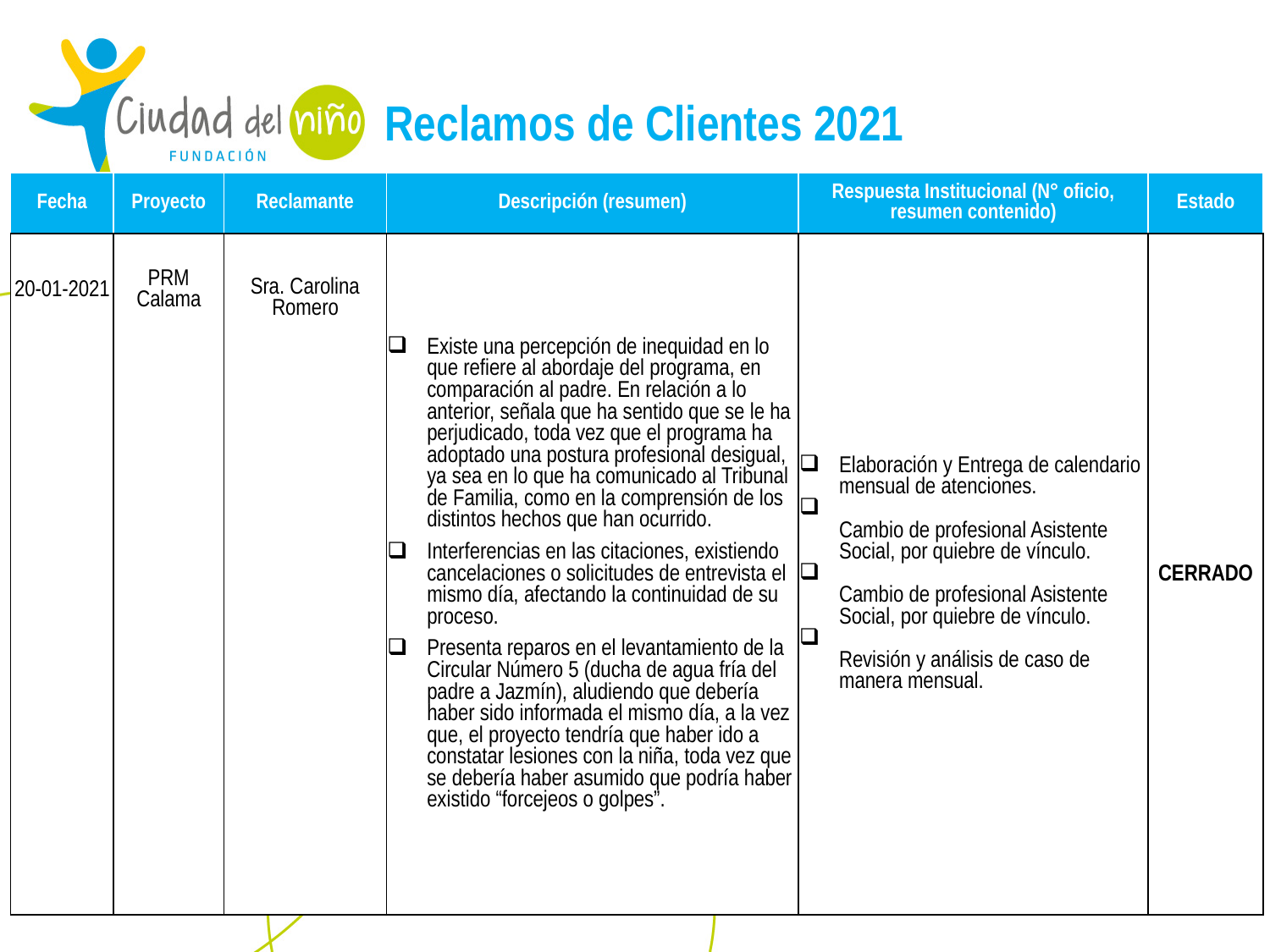

Reclamos de Clientes 2021
| Fecha | Proyecto | Reclamante | Descripción (resumen) | Respuesta Institucional (N° oficio, resumen contenido) | Estado |
| --- | --- | --- | --- | --- | --- |
| 20-01-2021 | PRM Calama | Sra. Carolina Romero | Existe una percepción de inequidad en lo que refiere al abordaje del programa, en comparación al padre. En relación a lo anterior, señala que ha sentido que se le ha perjudicado, toda vez que el programa ha adoptado una postura profesional desigual, ya sea en lo que ha comunicado al Tribunal de Familia, como en la comprensión de los distintos hechos que han ocurrido. Interferencias en las citaciones, existiendo cancelaciones o solicitudes de entrevista el mismo día, afectando la continuidad de su proceso. Presenta reparos en el levantamiento de la Circular Número 5 (ducha de agua fría del padre a Jazmín), aludiendo que debería haber sido informada el mismo día, a la vez que, el proyecto tendría que haber ido a constatar lesiones con la niña, toda vez que se debería haber asumido que podría haber existido “forcejeos o golpes”. | Elaboración y Entrega de calendario mensual de atenciones. Cambio de profesional Asistente Social, por quiebre de vínculo. Cambio de profesional Asistente Social, por quiebre de vínculo. Revisión y análisis de caso de manera mensual. | CERRADO |
|  |  |  |  |  |  |
|  |  |  |  |  |  |
|  |  |  |  |  |  |